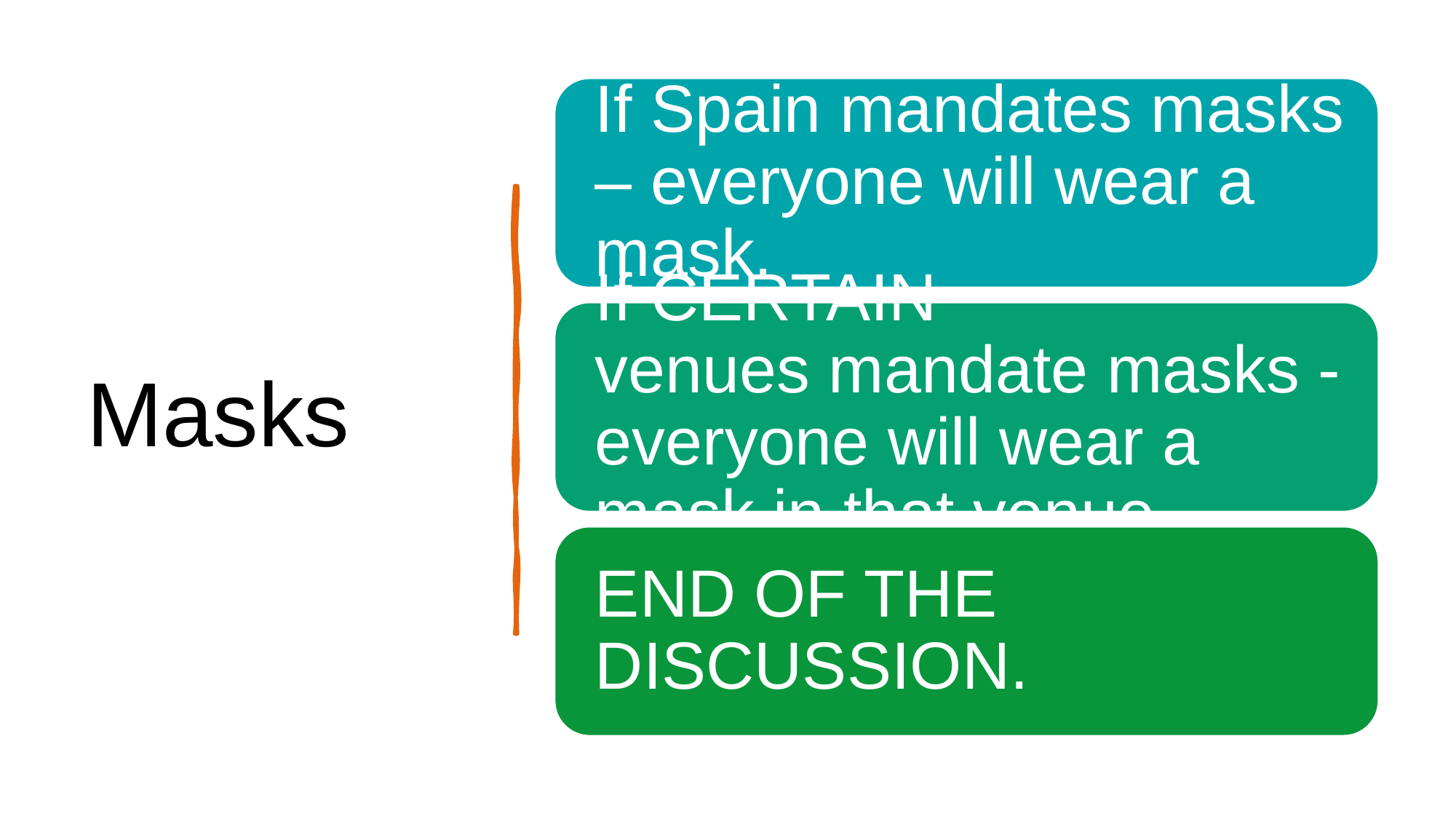

If Spain mandates masks – everyone will wear a mask.
If CERTAIN venues mandate masks - everyone will wear a mask in that venue.
END OF THE DISCUSSION.
# Masks